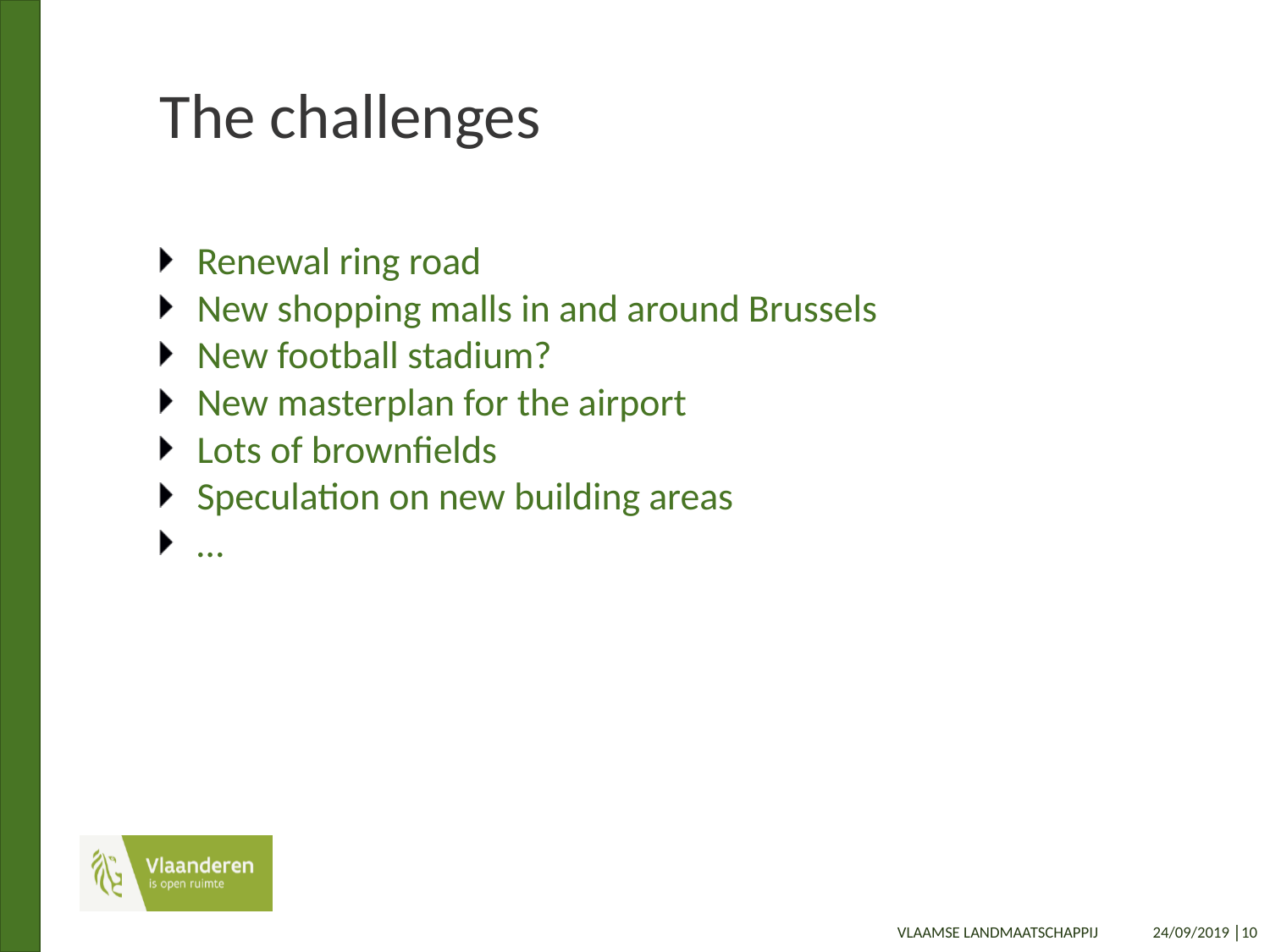

# The challenges
Renewal ring road
New shopping malls in and around Brussels
New football stadium?
New masterplan for the airport
Lots of brownfields
Speculation on new building areas
…

24/09/2019 │10
VLAAMSE LANDMAATSCHAPPIJ